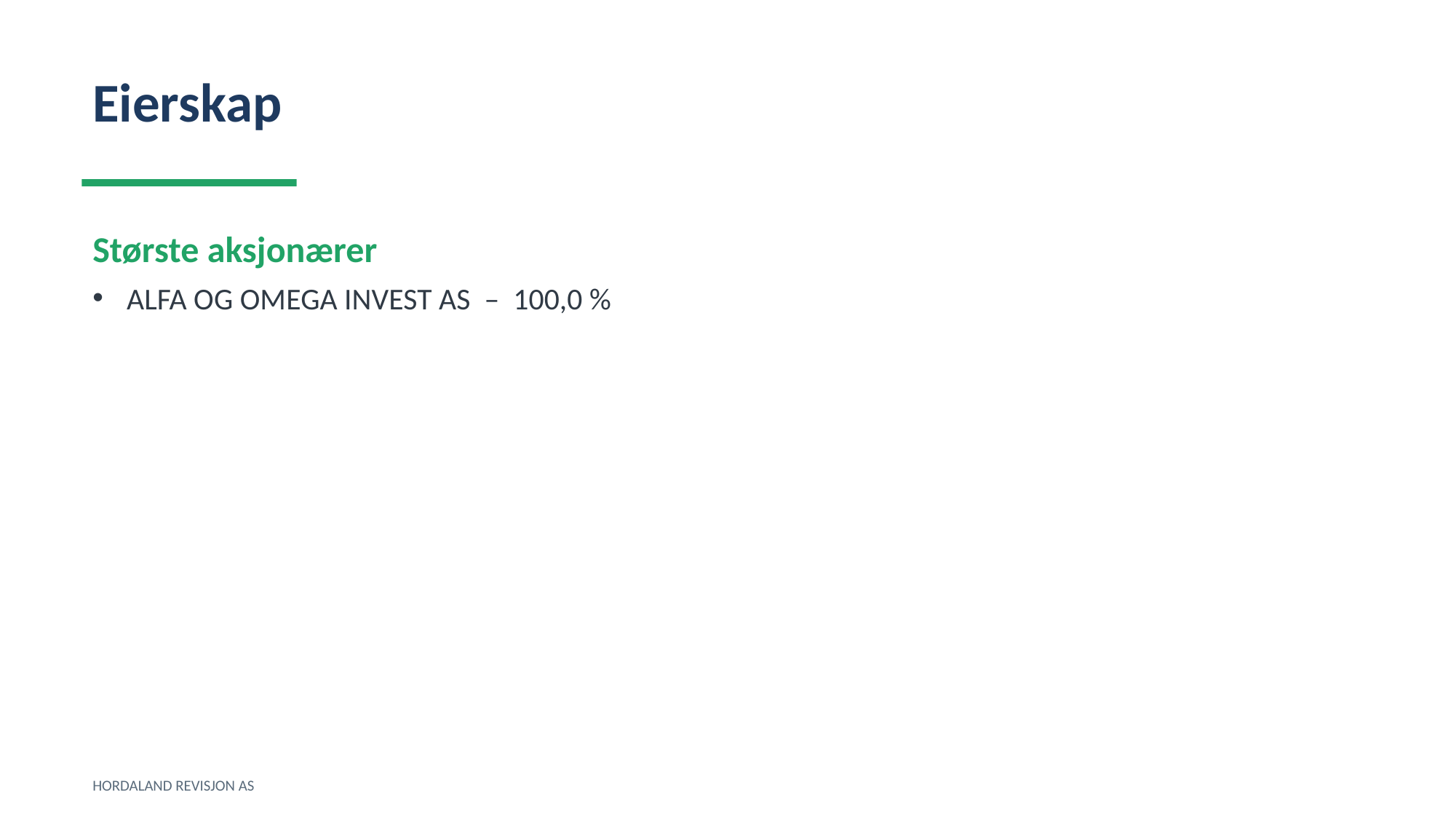

Eierskap

Største aksjonærer
ALFA OG OMEGA INVEST AS  –  100,0 %
HORDALAND REVISJON AS